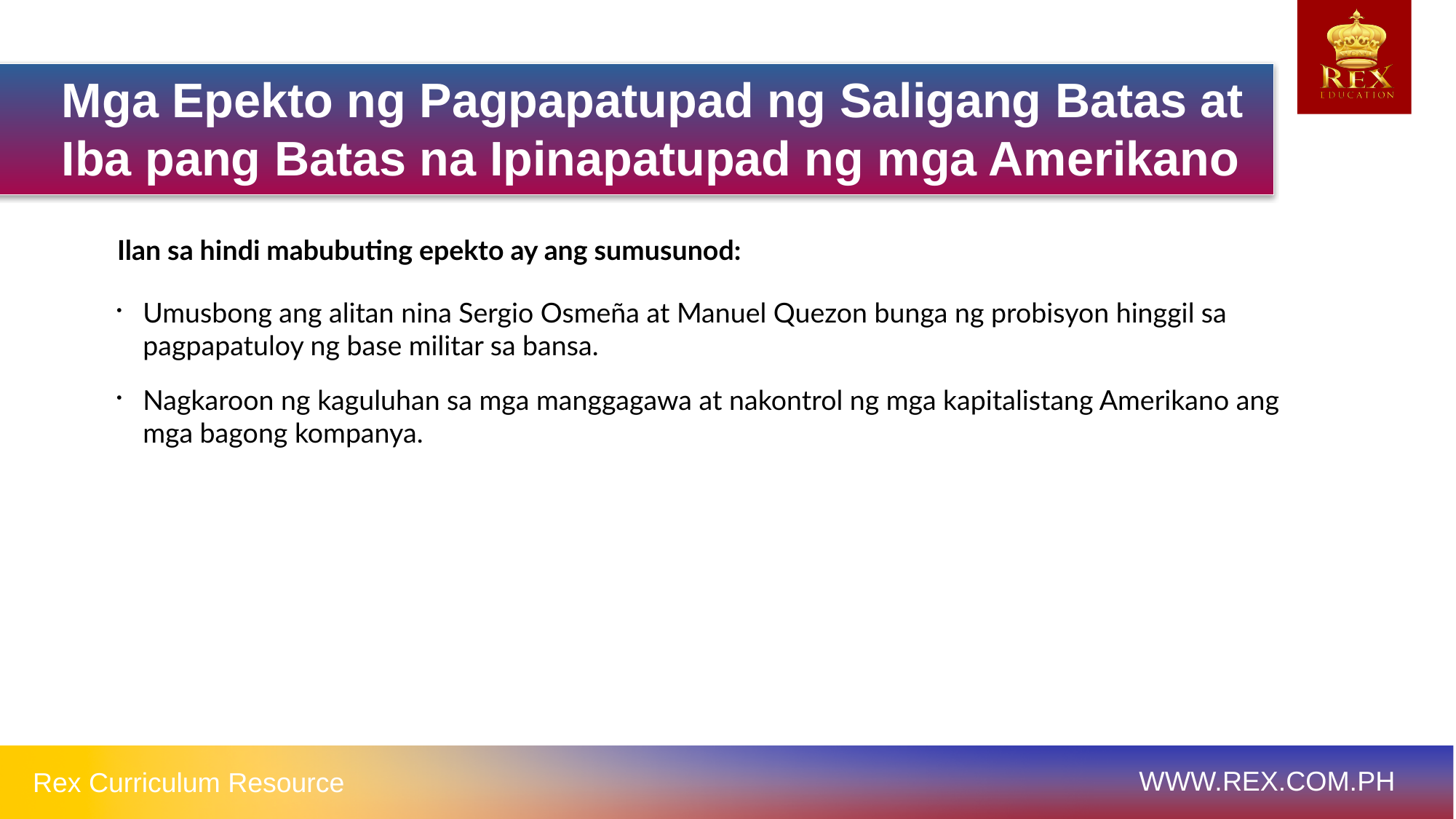

Mga Epekto ng Pagpapatupad ng Saligang Batas at Iba pang Batas na Ipinapatupad ng mga Amerikano
Ilan sa hindi mabubuting epekto ay ang sumusunod:
Umusbong ang alitan nina Sergio Osmeña at Manuel Quezon bunga ng probisyon hinggil sa pagpapatuloy ng base militar sa bansa.
Nagkaroon ng kaguluhan sa mga manggagawa at nakontrol ng mga kapitalistang Amerikano ang mga bagong kompanya.